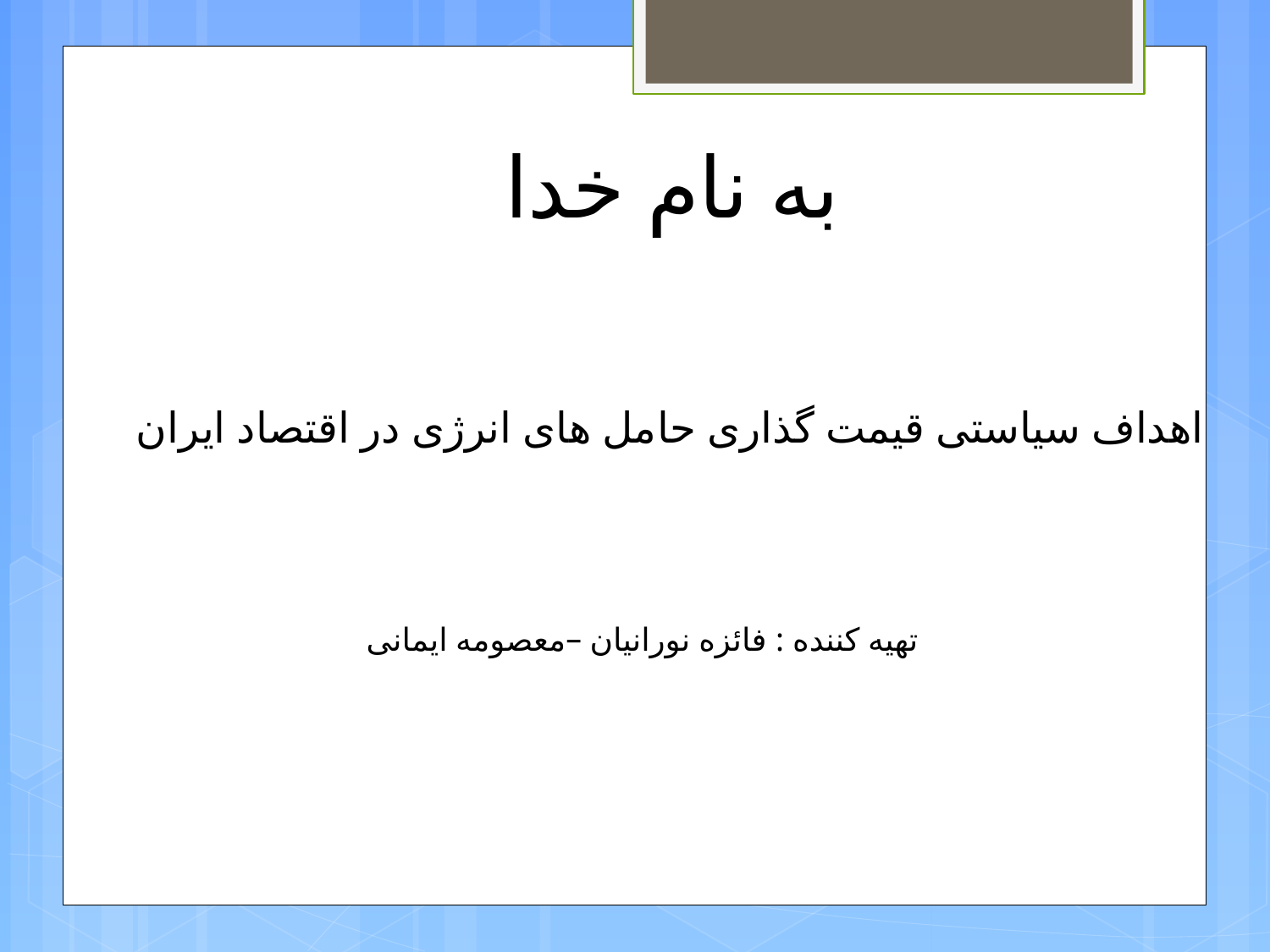

به نام خدا
اهداف سیاستی قیمت گذاری حامل های انرژی در اقتصاد ایران
تهیه کننده : فائزه نورانیان –معصومه ایمانی